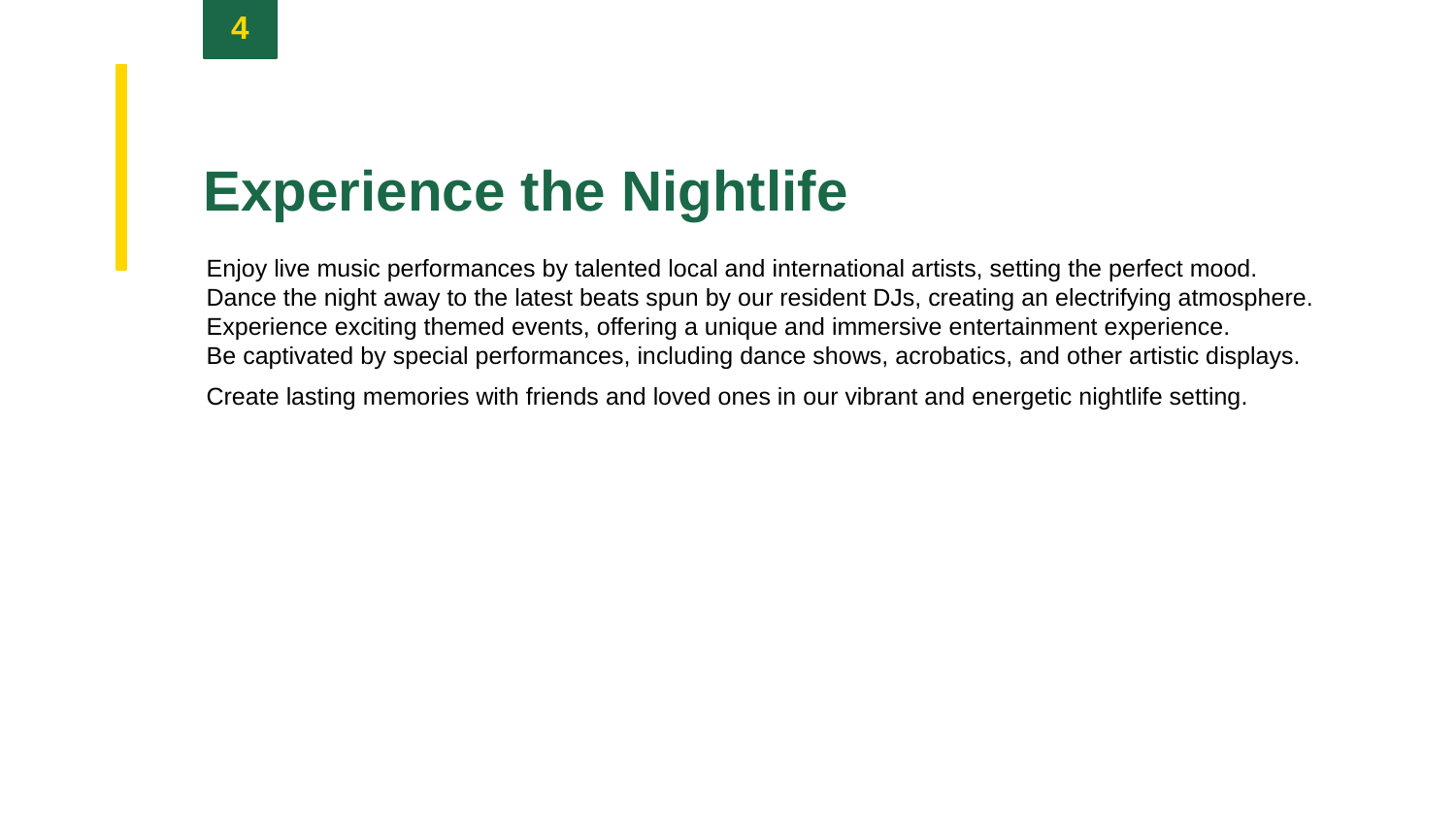

4

Experience the Nightlife
Enjoy live music performances by talented local and international artists, setting the perfect mood.
Dance the night away to the latest beats spun by our resident DJs, creating an electrifying atmosphere.
Experience exciting themed events, offering a unique and immersive entertainment experience.
Be captivated by special performances, including dance shows, acrobatics, and other artistic displays.
Create lasting memories with friends and loved ones in our vibrant and energetic nightlife setting.